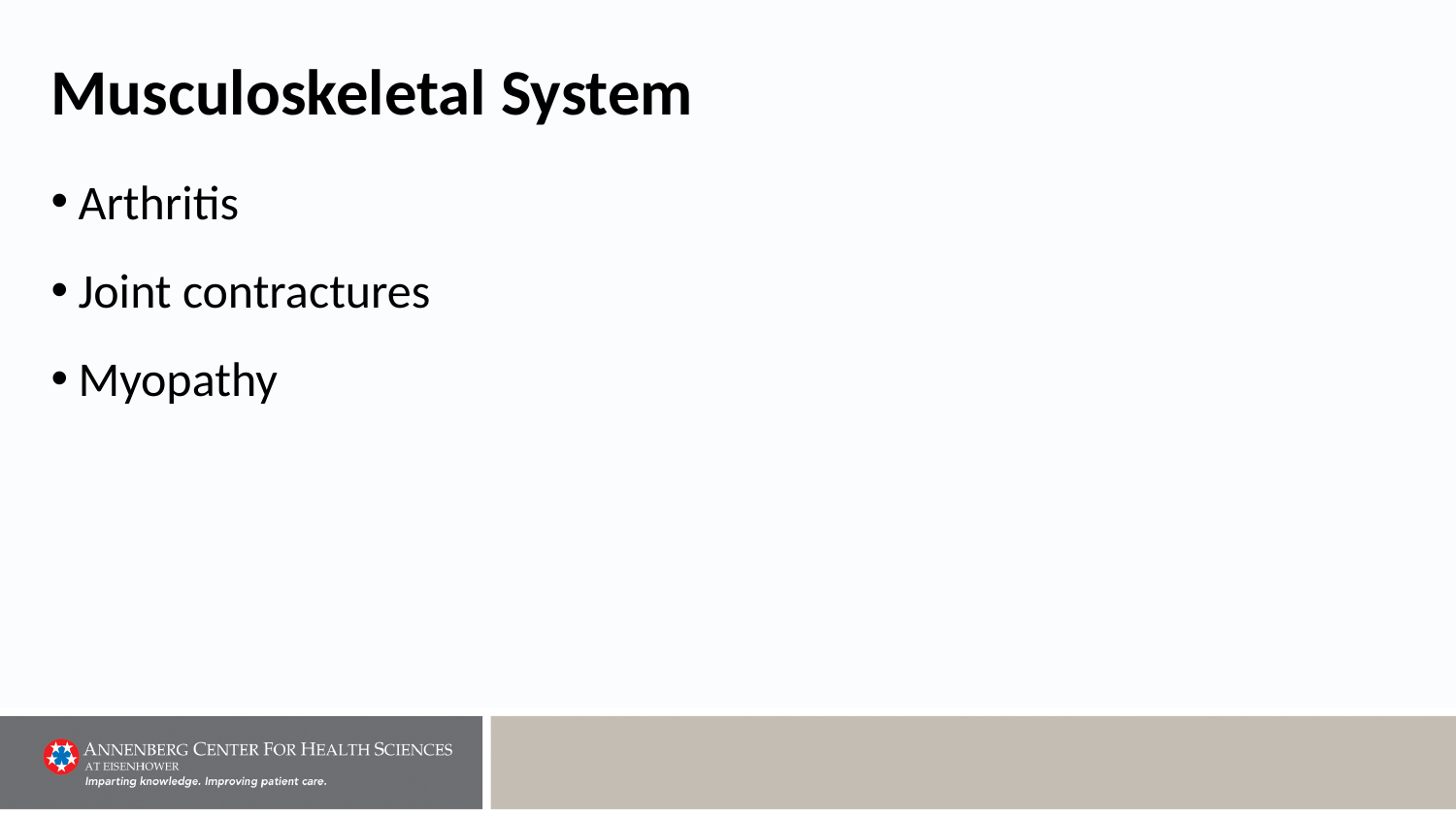

# Musculoskeletal System
Arthritis
Joint contractures
Myopathy